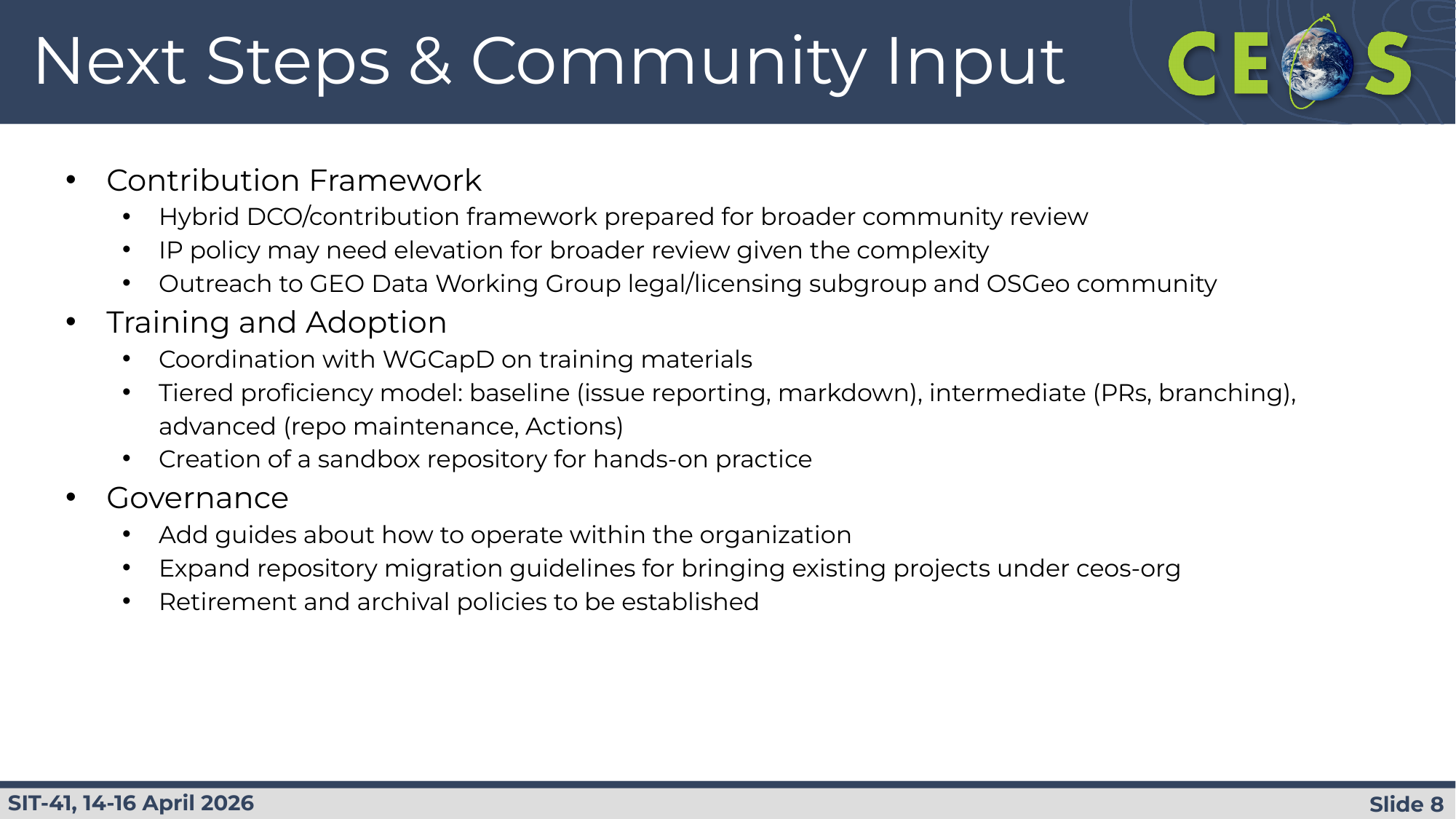

# Next Steps & Community Input
Contribution Framework
Hybrid DCO/contribution framework prepared for broader community review
IP policy may need elevation for broader review given the complexity
Outreach to GEO Data Working Group legal/licensing subgroup and OSGeo community
Training and Adoption
Coordination with WGCapD on training materials
Tiered proficiency model: baseline (issue reporting, markdown), intermediate (PRs, branching), advanced (repo maintenance, Actions)
Creation of a sandbox repository for hands-on practice
Governance
Add guides about how to operate within the organization
Expand repository migration guidelines for bringing existing projects under ceos-org
Retirement and archival policies to be established